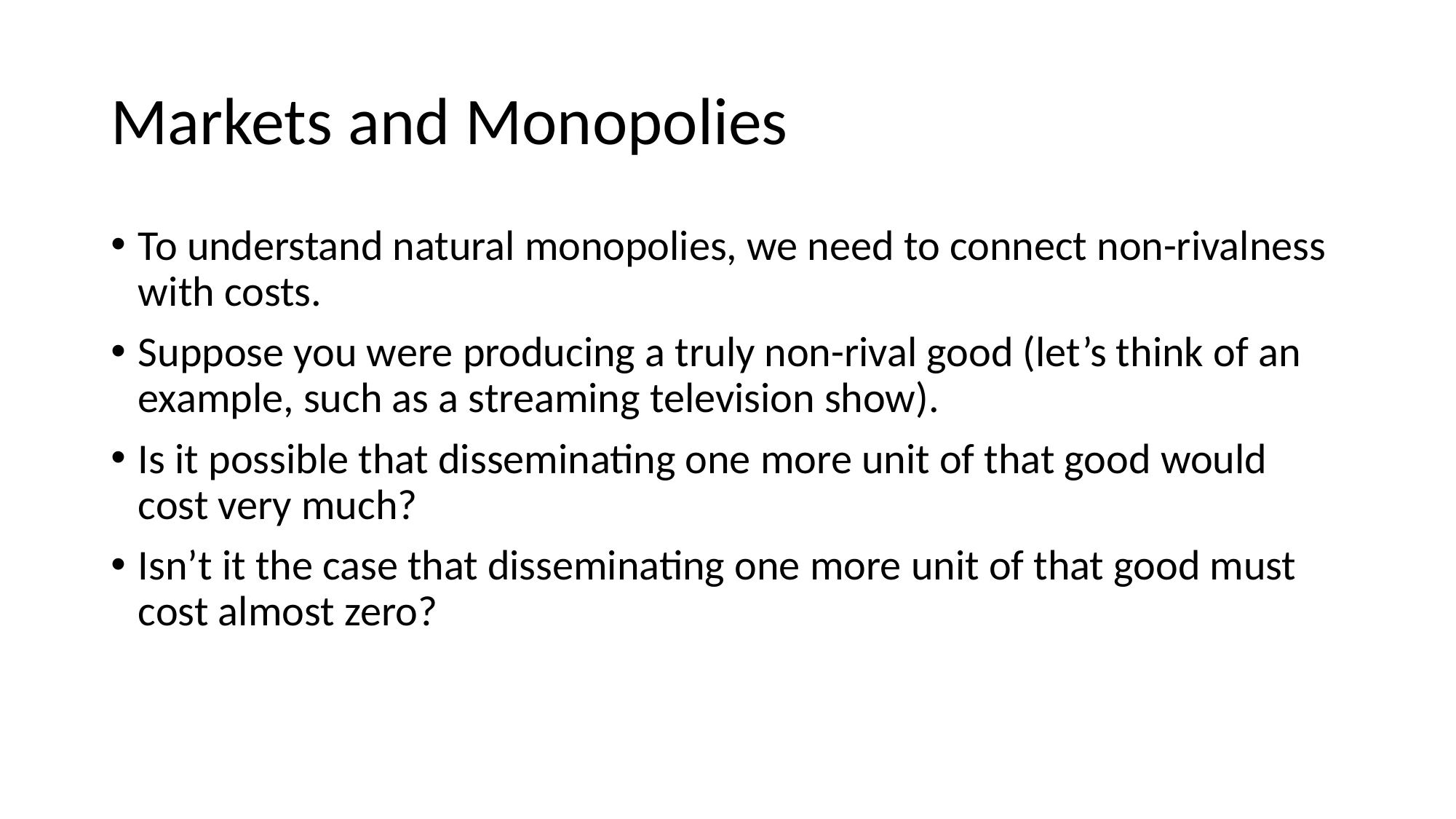

# Markets and Monopolies
To understand natural monopolies, we need to connect non-rivalness with costs.
Suppose you were producing a truly non-rival good (let’s think of an example, such as a streaming television show).
Is it possible that disseminating one more unit of that good would cost very much?
Isn’t it the case that disseminating one more unit of that good must cost almost zero?